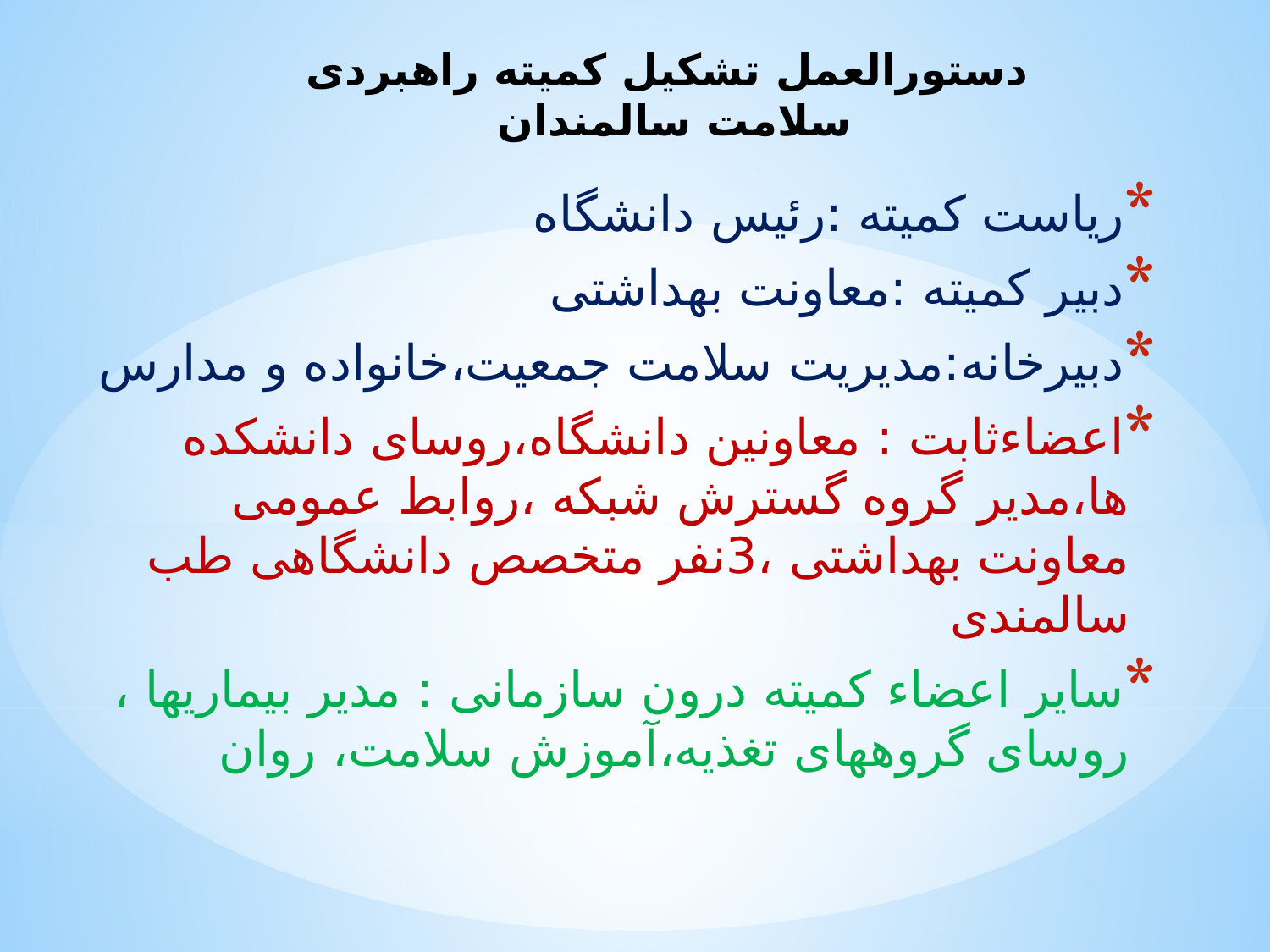

# دستورالعمل تشکیل کمیته راهبردی سلامت سالمندان
ریاست کمیته :رئیس دانشگاه
دبیر کمیته :معاونت بهداشتی
دبیرخانه:مدیریت سلامت جمعیت،خانواده و مدارس
اعضاءثابت : معاونین دانشگاه،روسای دانشکده ها،مدیر گروه گسترش شبکه ،روابط عمومی معاونت بهداشتی ،3نفر متخصص دانشگاهی طب سالمندی
سایر اعضاء کمیته درون سازمانی : مدیر بیماریها ، روسای گروههای تغذیه،آموزش سلامت، روان